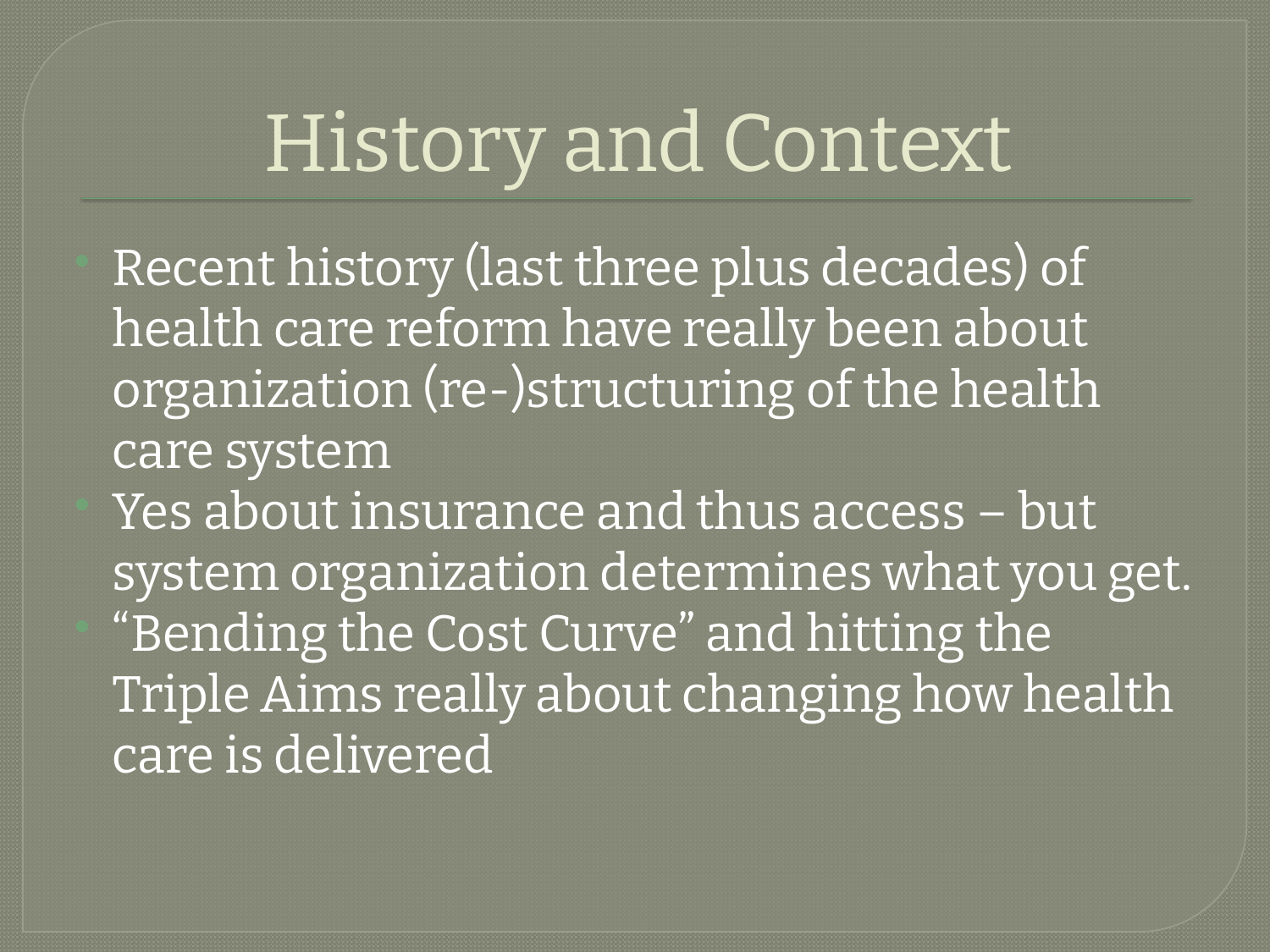

# History and Context
Recent history (last three plus decades) of health care reform have really been about organization (re-)structuring of the health care system
Yes about insurance and thus access – but system organization determines what you get.
“Bending the Cost Curve” and hitting the Triple Aims really about changing how health care is delivered